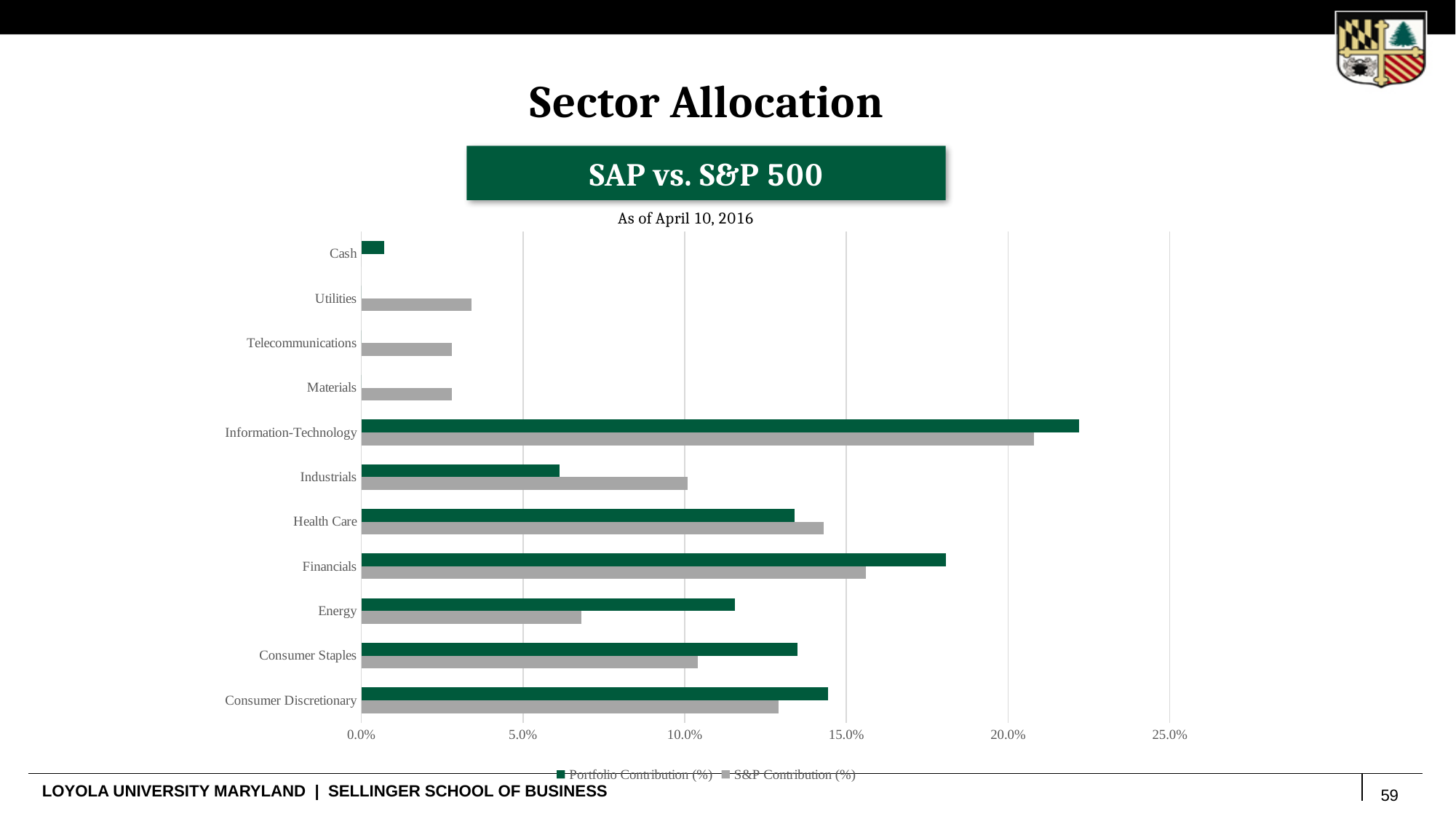

Sector Allocation
SAP vs. S&P 500
As of April 10, 2016

### Chart

| Category | S&P Contribution (%) | Portfolio Contribution (%) |
|---|---|---|
| Consumer Discretionary | 0.129 | 0.14442315473334458 |
| Consumer Staples | 0.104 | 0.13479862179204577 |
| Energy | 0.068 | 0.11555566733825504 |
| Financials | 0.156 | 0.18072125101292838 |
| Health Care | 0.143 | 0.13405206193796051 |
| Industrials | 0.101 | 0.06135202948506387 |
| Information-Technology | 0.208 | 0.22191992175601402 |
| Materials | 0.028 | 0.0 |
| Telecommunications | 0.028 | 0.0 |
| Utilities | 0.034 | 0.0 |
| Cash | 0.0 | 0.007177291944387914 |
59